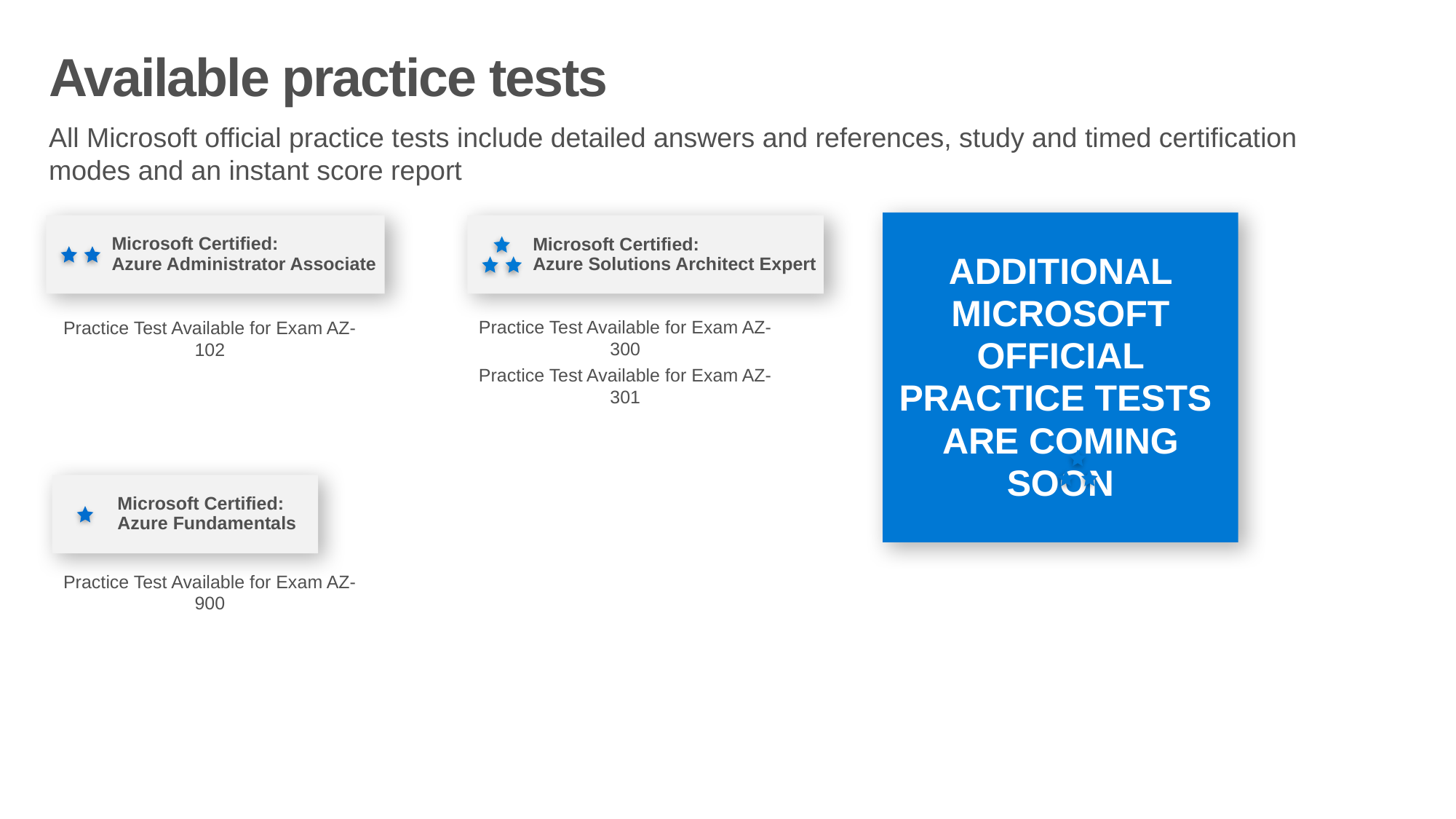

# Available practice tests
All Microsoft official practice tests include detailed answers and references, study and timed certification modes and an instant score report
Microsoft Certified:
Azure Administrator Associate

ADDITIONAL MICROSOFT OFFICIAL PRACTICE TESTS
ARE COMING SOON
Microsoft Certified:
Azure Solutions Architect Expert

Practice Test Available for Exam AZ-300
Practice Test Available for Exam AZ-301
Practice Test Available for Exam AZ-102

Microsoft Certified:
Azure Fundamentals

Practice Test Available for Exam AZ-900